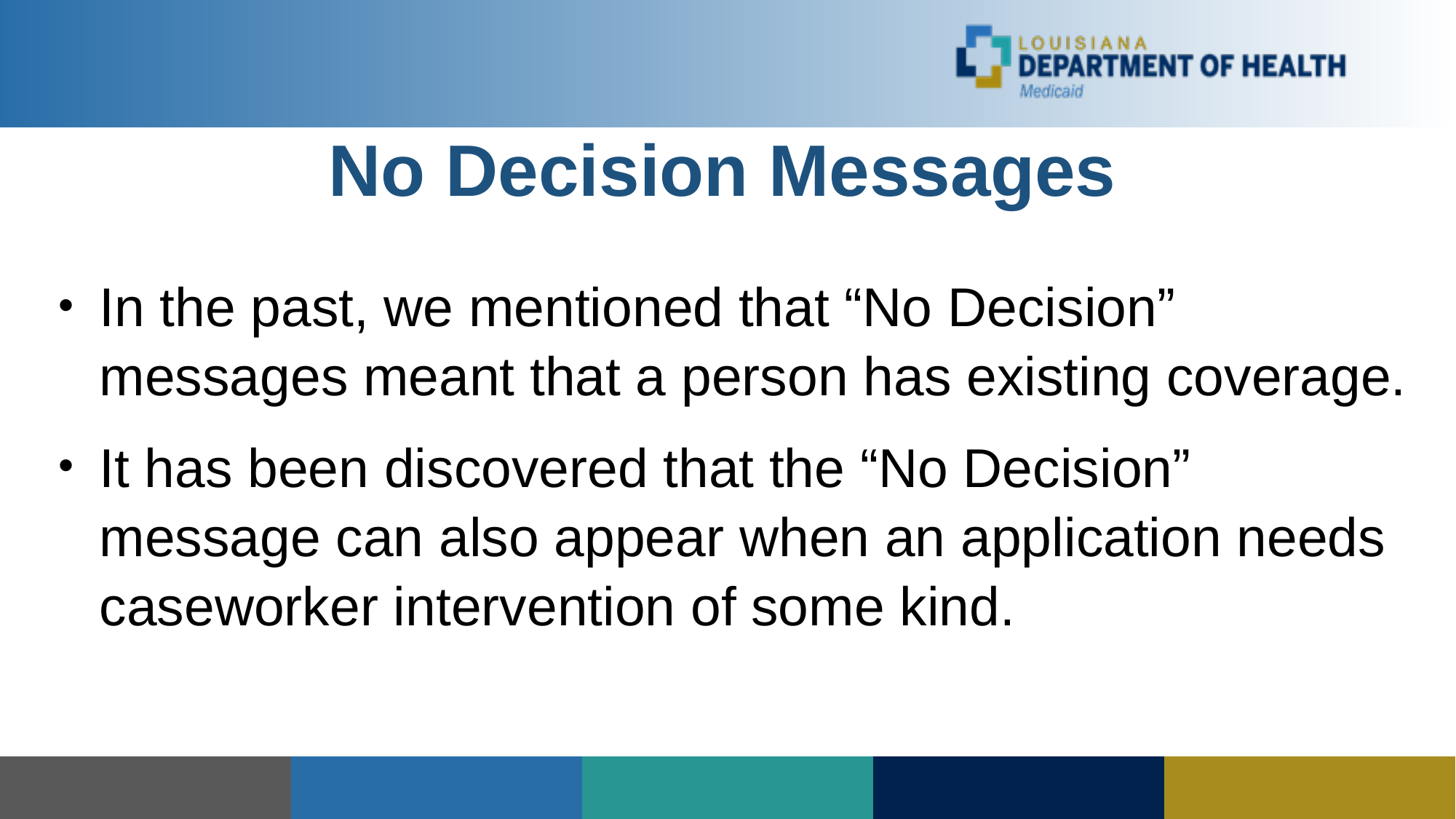

# No Decision Messages
In the past, we mentioned that “No Decision” messages meant that a person has existing coverage.
It has been discovered that the “No Decision” message can also appear when an application needs caseworker intervention of some kind.
|  |  |  |  |  |
| --- | --- | --- | --- | --- |